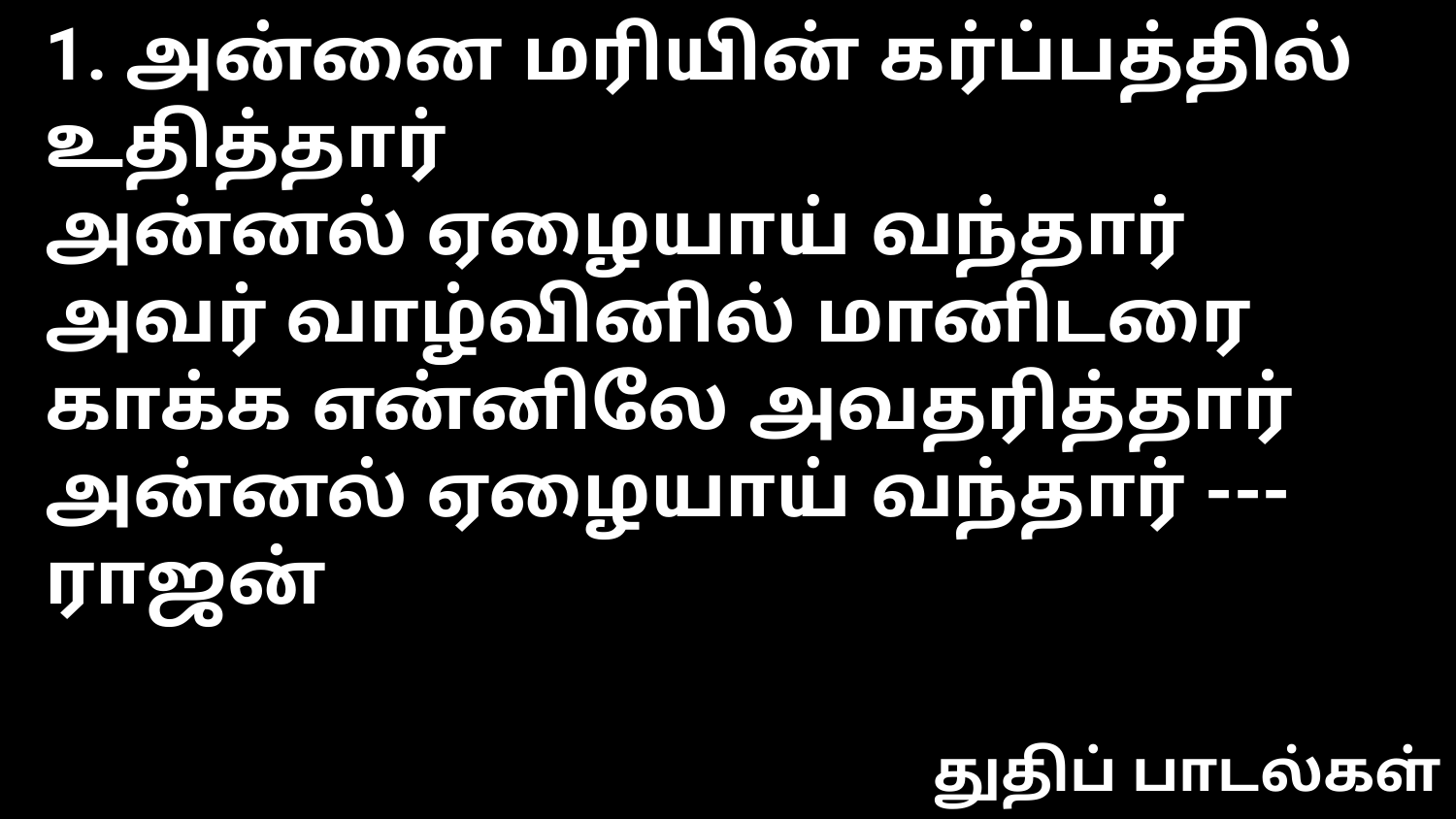

1. அன்னை மரியின் கர்ப்பத்தில் உதித்தார்
அன்னல் ஏழையாய் வந்தார்
அவர் வாழ்வினில் மானிடரை
காக்க என்னிலே அவதரித்தார்
அன்னல் ஏழையாய் வந்தார் --- ராஜன்

துதிப் பாடல்கள்